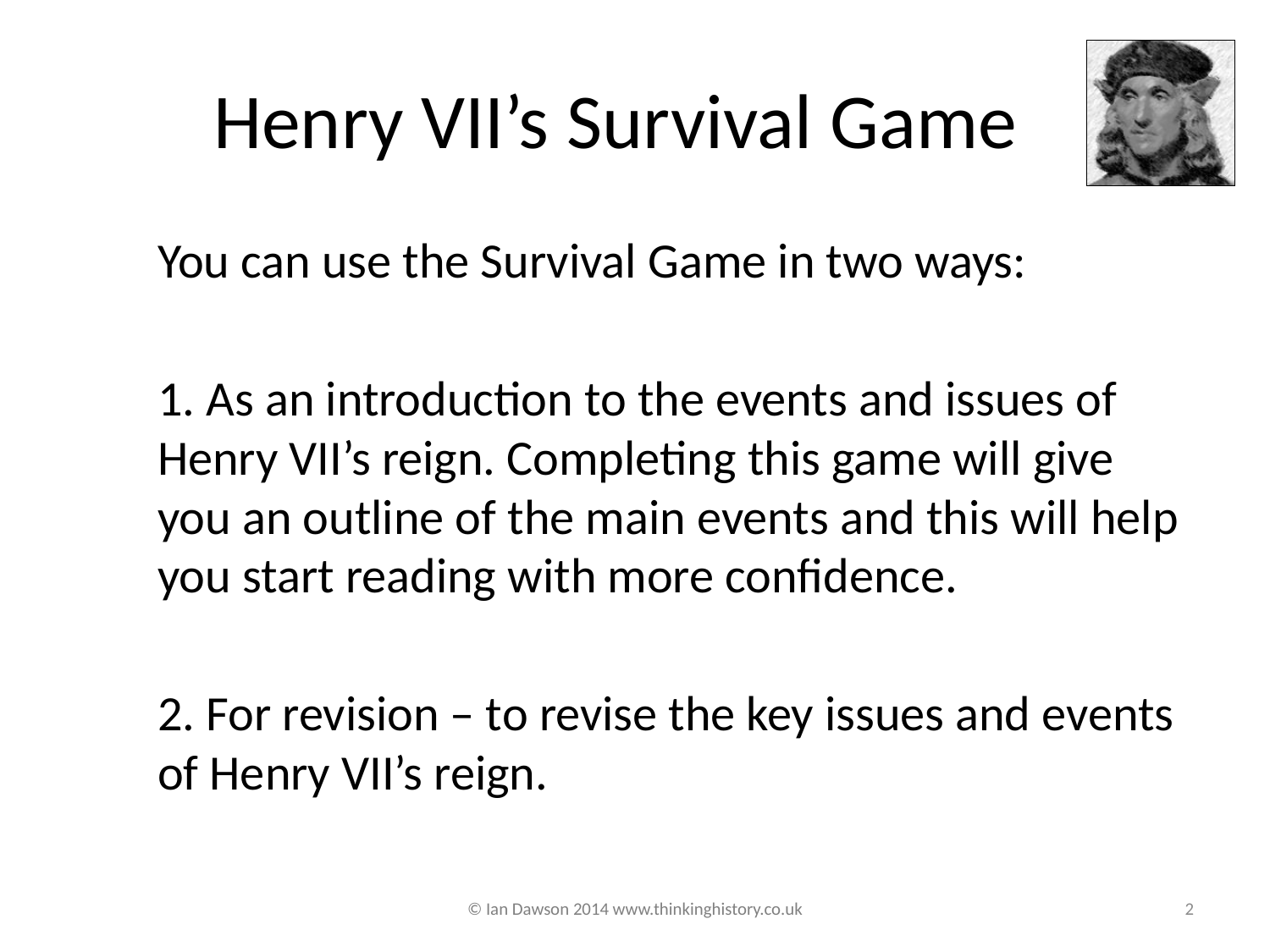

# Henry VII’s Survival Game
You can use the Survival Game in two ways:

1. As an introduction to the events and issues of Henry VII’s reign. Completing this game will give you an outline of the main events and this will help you start reading with more confidence.

2. For revision – to revise the key issues and events of Henry VII’s reign.
© Ian Dawson 2014 www.thinkinghistory.co.uk
2